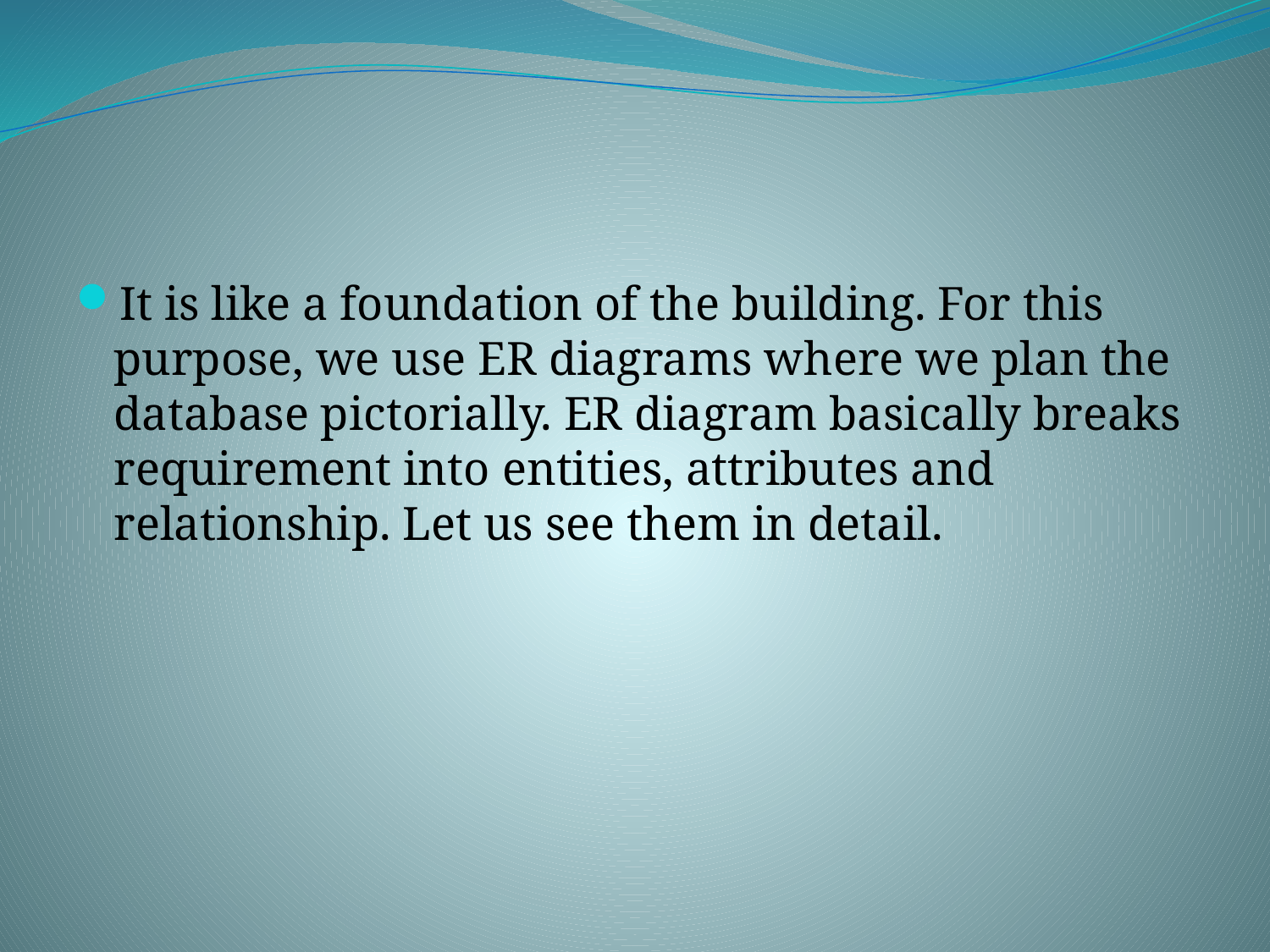

#
It is like a foundation of the building. For this purpose, we use ER diagrams where we plan the database pictorially. ER diagram basically breaks requirement into entities, attributes and relationship. Let us see them in detail.